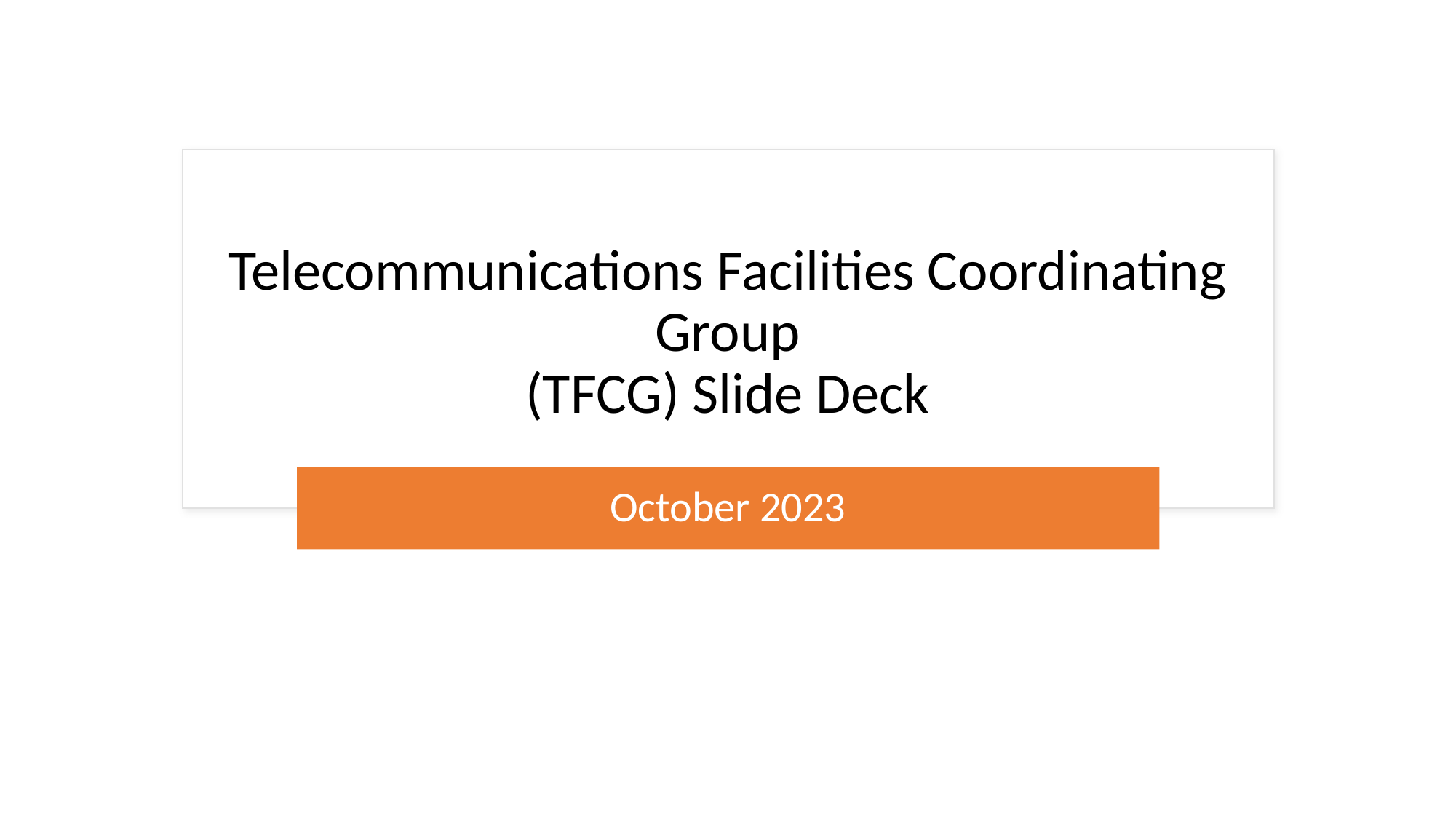

# Telecommunications Facilities Coordinating Group (TFCG) Slide Deck

October 2023